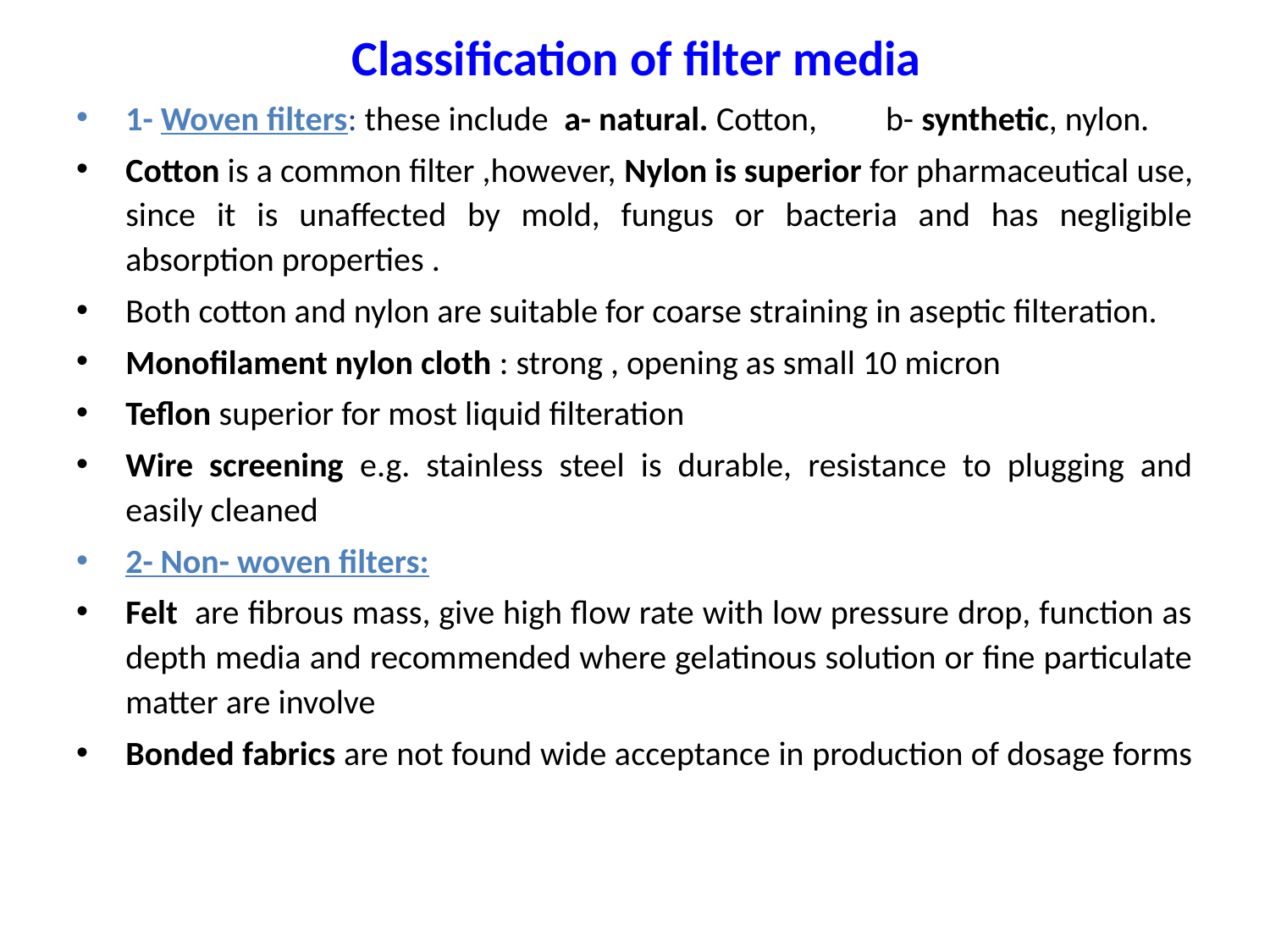

# Classification of filter media
1- Woven filters: these include  a- natural. Cotton,         b- synthetic, nylon.
Cotton is a common filter ,however, Nylon is superior for pharmaceutical use, since it is unaffected by mold, fungus or bacteria and has negligible absorption properties .
Both cotton and nylon are suitable for coarse straining in aseptic filteration.
Monofilament nylon cloth : strong , opening as small 10 micron
Teflon superior for most liquid filteration
Wire screening e.g. stainless steel is durable, resistance to plugging and easily cleaned
2- Non- woven filters:
Felt  are fibrous mass, give high flow rate with low pressure drop, function as depth media and recommended where gelatinous solution or fine particulate matter are involve
Bonded fabrics are not found wide acceptance in production of dosage forms